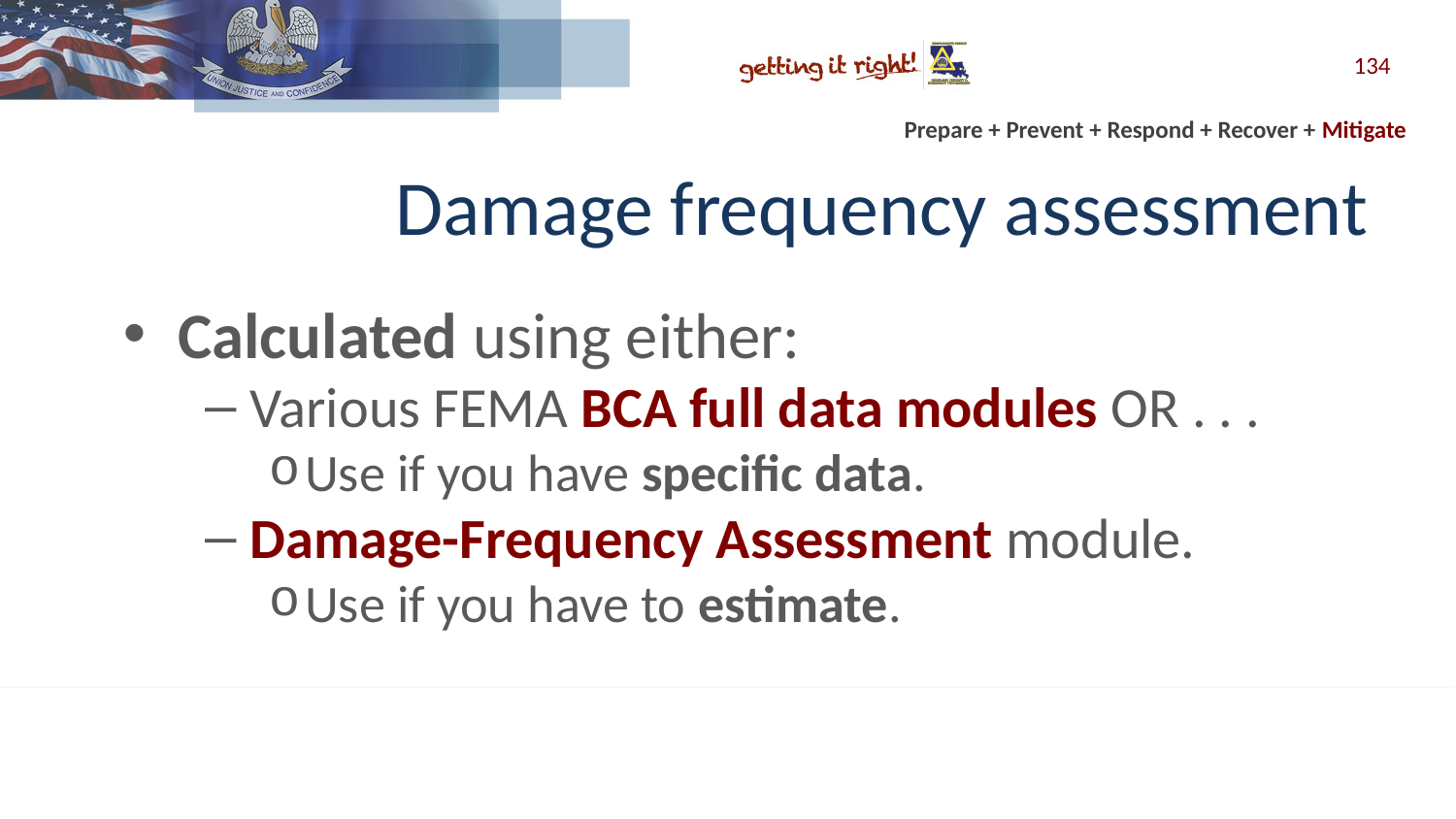

134
# Damage frequency assessment
Calculated using either:
Various FEMA BCA full data modules OR . . .
Use if you have specific data.
Damage-Frequency Assessment module.
Use if you have to estimate.